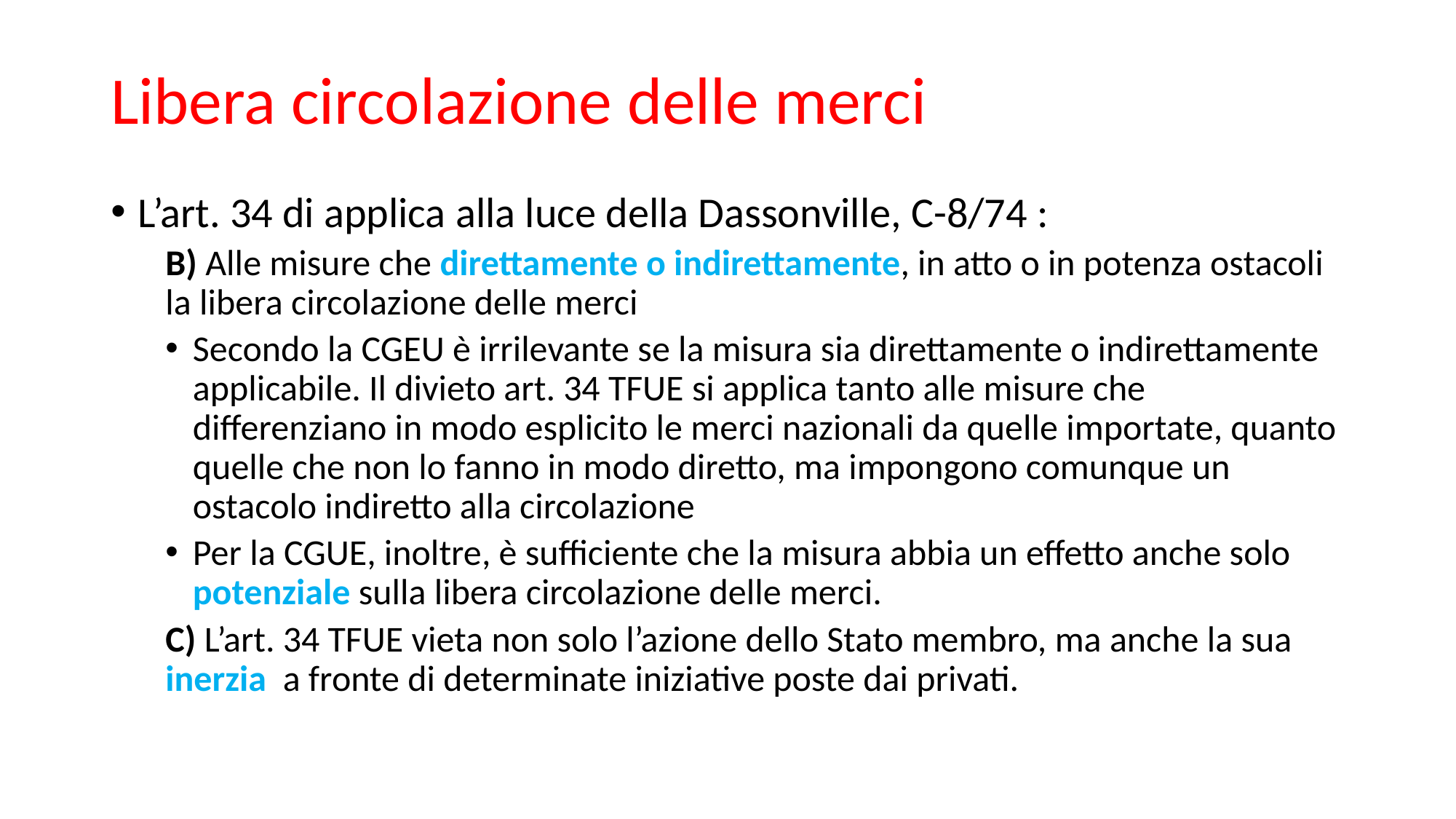

# Libera circolazione delle merci
L’art. 34 di applica alla luce della Dassonville, C-8/74 :
B) Alle misure che direttamente o indirettamente, in atto o in potenza ostacoli la libera circolazione delle merci
Secondo la CGEU è irrilevante se la misura sia direttamente o indirettamente applicabile. Il divieto art. 34 TFUE si applica tanto alle misure che differenziano in modo esplicito le merci nazionali da quelle importate, quanto quelle che non lo fanno in modo diretto, ma impongono comunque un ostacolo indiretto alla circolazione
Per la CGUE, inoltre, è sufficiente che la misura abbia un effetto anche solo potenziale sulla libera circolazione delle merci.
C) L’art. 34 TFUE vieta non solo l’azione dello Stato membro, ma anche la sua inerzia  a fronte di determinate iniziative poste dai privati.